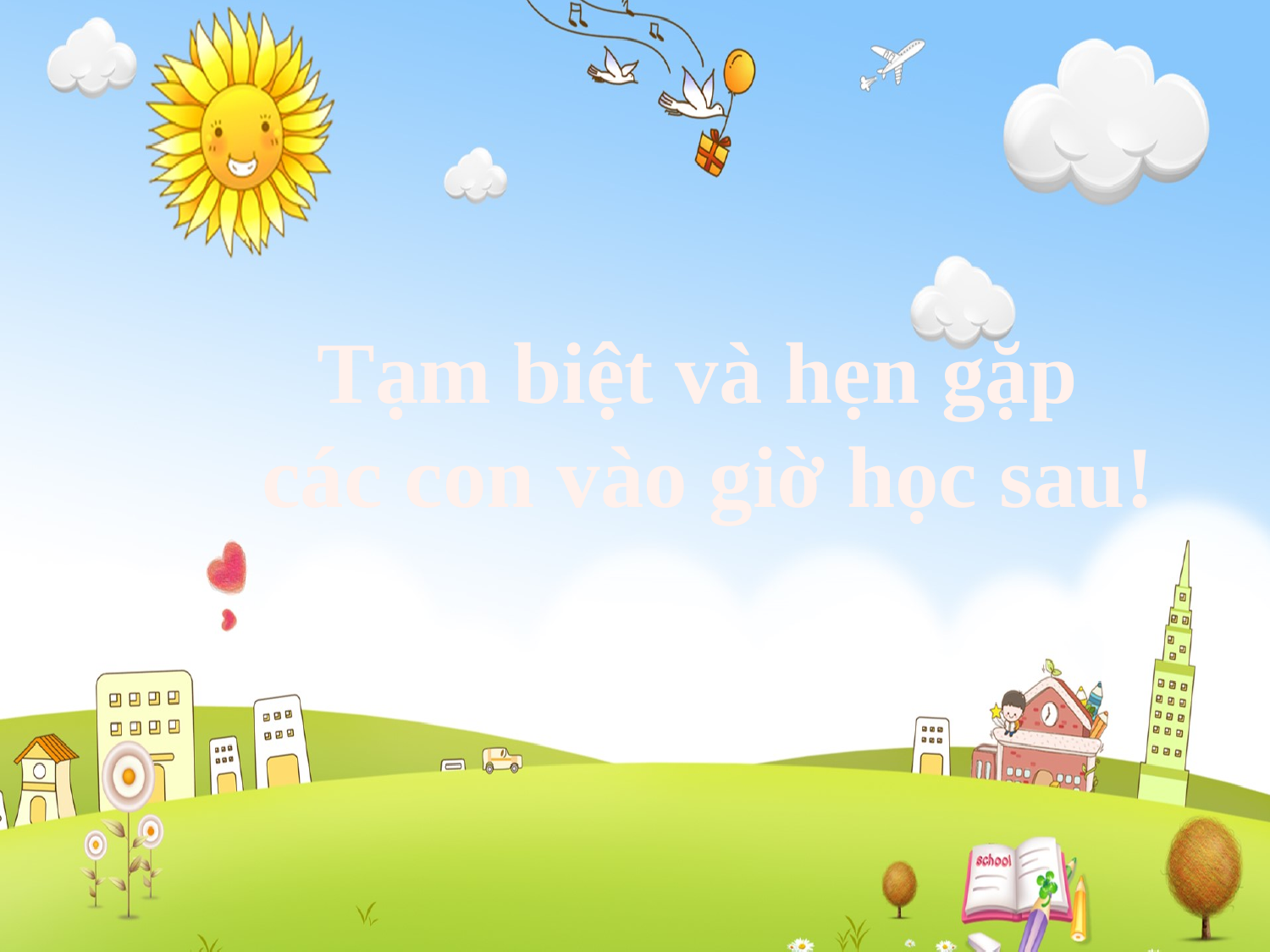

Tạm biệt và hẹn gặp
các con vào giờ học sau!